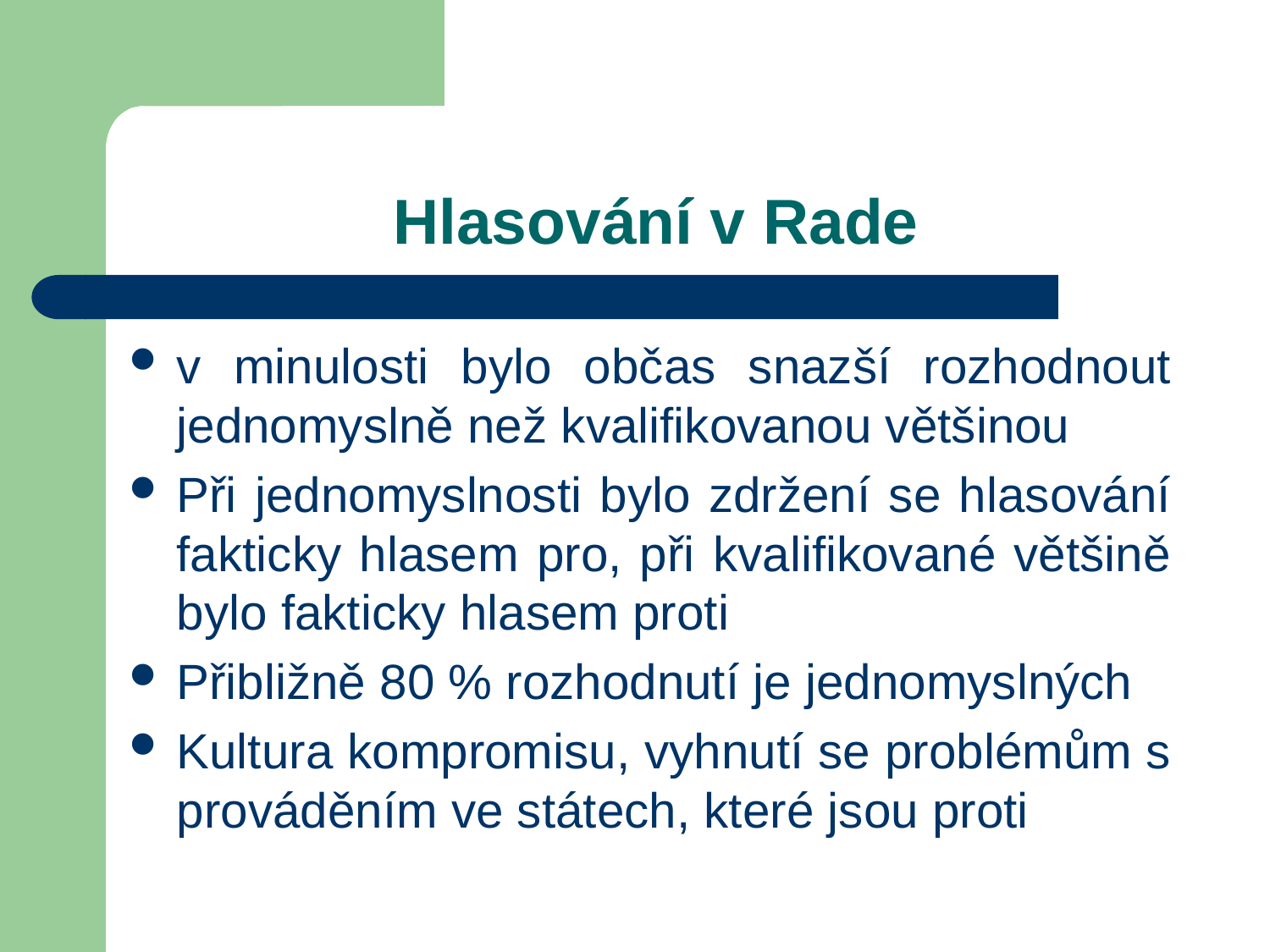

# Hlasování v Rade
v minulosti bylo občas snazší rozhodnout jednomyslně než kvalifikovanou většinou
Při jednomyslnosti bylo zdržení se hlasování fakticky hlasem pro, při kvalifikované většině bylo fakticky hlasem proti
Přibližně 80 % rozhodnutí je jednomyslných
Kultura kompromisu, vyhnutí se problémům s prováděním ve státech, které jsou proti